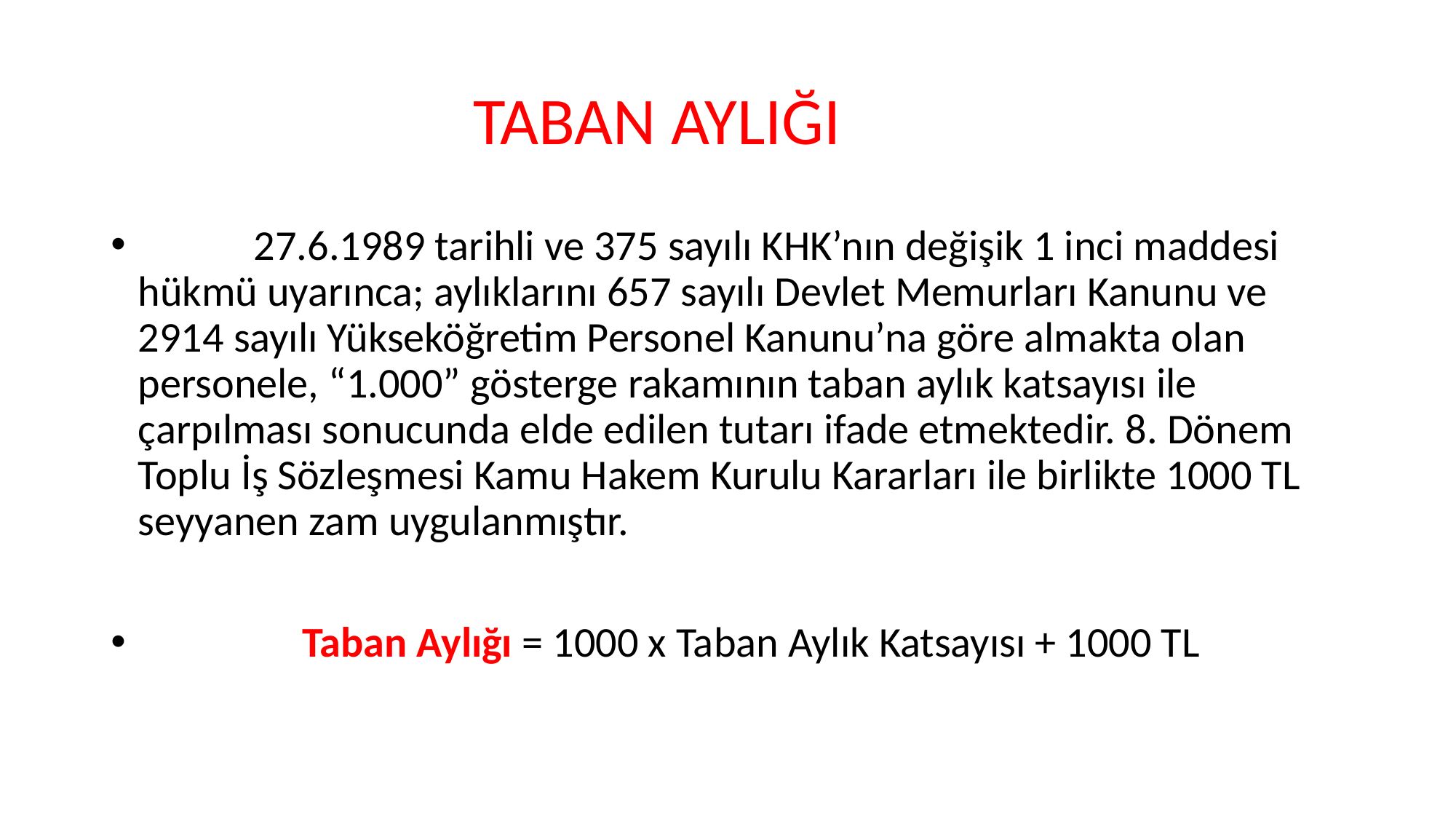

# TABAN AYLIĞI
            27.6.1989 tarihli ve 375 sayılı KHK’nın değişik 1 inci maddesi hükmü uyarınca; aylıklarını 657 sayılı Devlet Memurları Kanunu ve 2914 sayılı Yükseköğretim Personel Kanunu’na göre almakta olan personele, “1.000” gösterge rakamının taban aylık katsayısı ile çarpılması sonucunda elde edilen tutarı ifade etmektedir. 8. Dönem Toplu İş Sözleşmesi Kamu Hakem Kurulu Kararları ile birlikte 1000 TL seyyanen zam uygulanmıştır.

                 Taban Aylığı = 1000 x Taban Aylık Katsayısı + 1000 TL